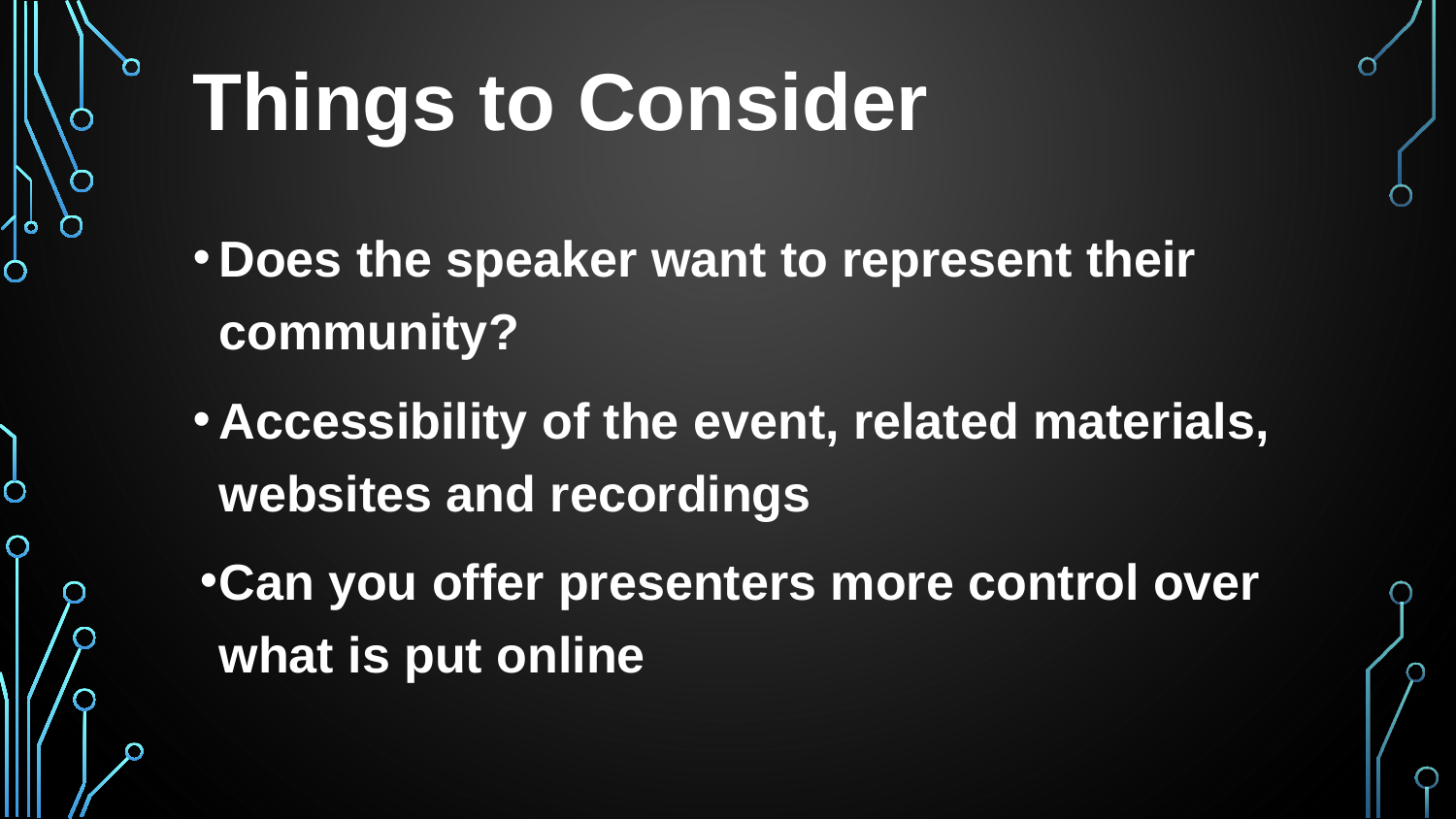

# Things to Consider
Does the speaker want to represent their community?
Accessibility of the event, related materials, websites and recordings
Can you offer presenters more control over what is put online